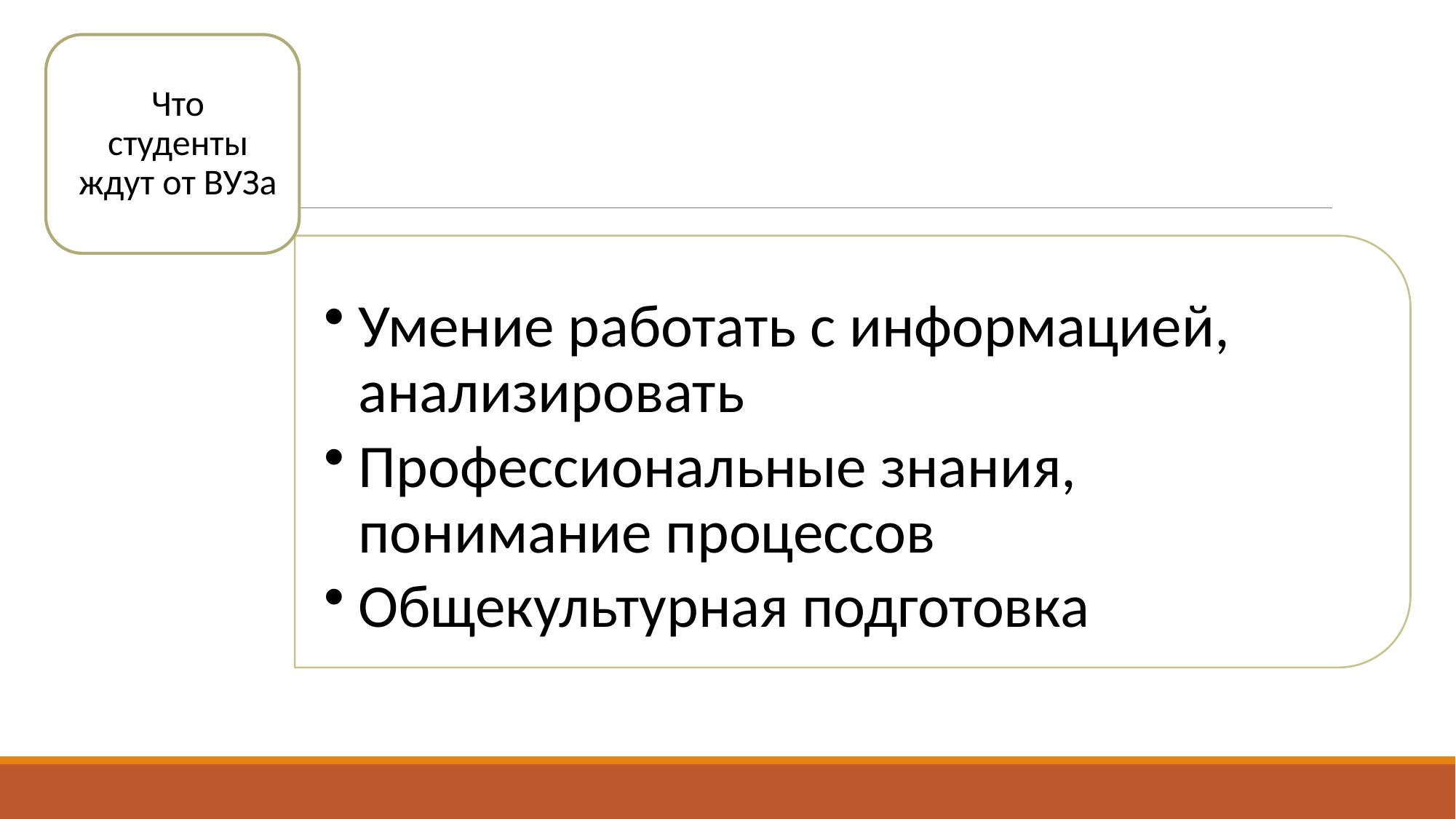

Умение работать с информацией, анализировать
Профессиональные знания, понимание процессов
Общекультурная подготовка

Что студенты ждут от ВУЗа
#